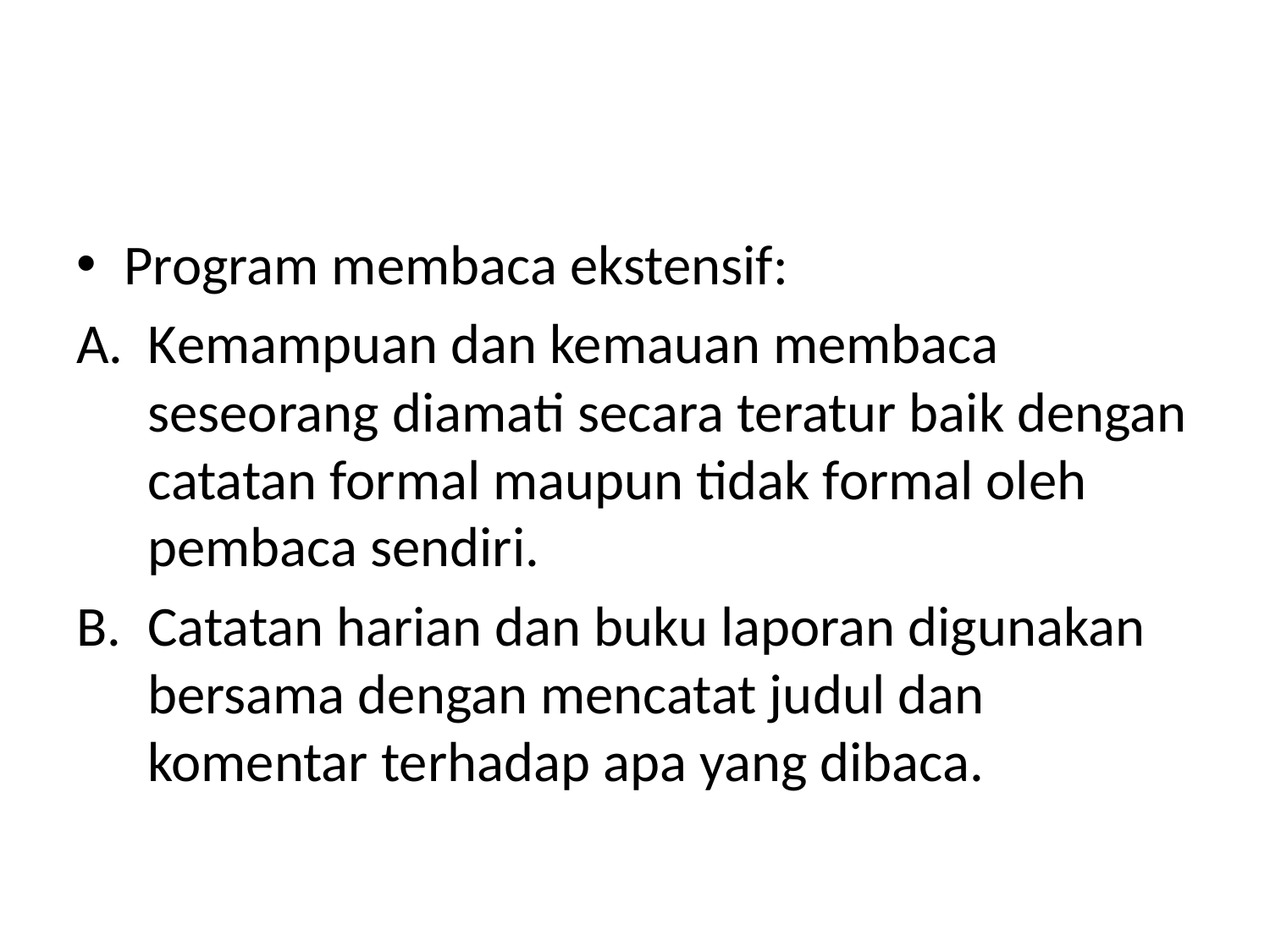

#
Program membaca ekstensif:
Kemampuan dan kemauan membaca seseorang diamati secara teratur baik dengan catatan formal maupun tidak formal oleh pembaca sendiri.
Catatan harian dan buku laporan digunakan bersama dengan mencatat judul dan komentar terhadap apa yang dibaca.